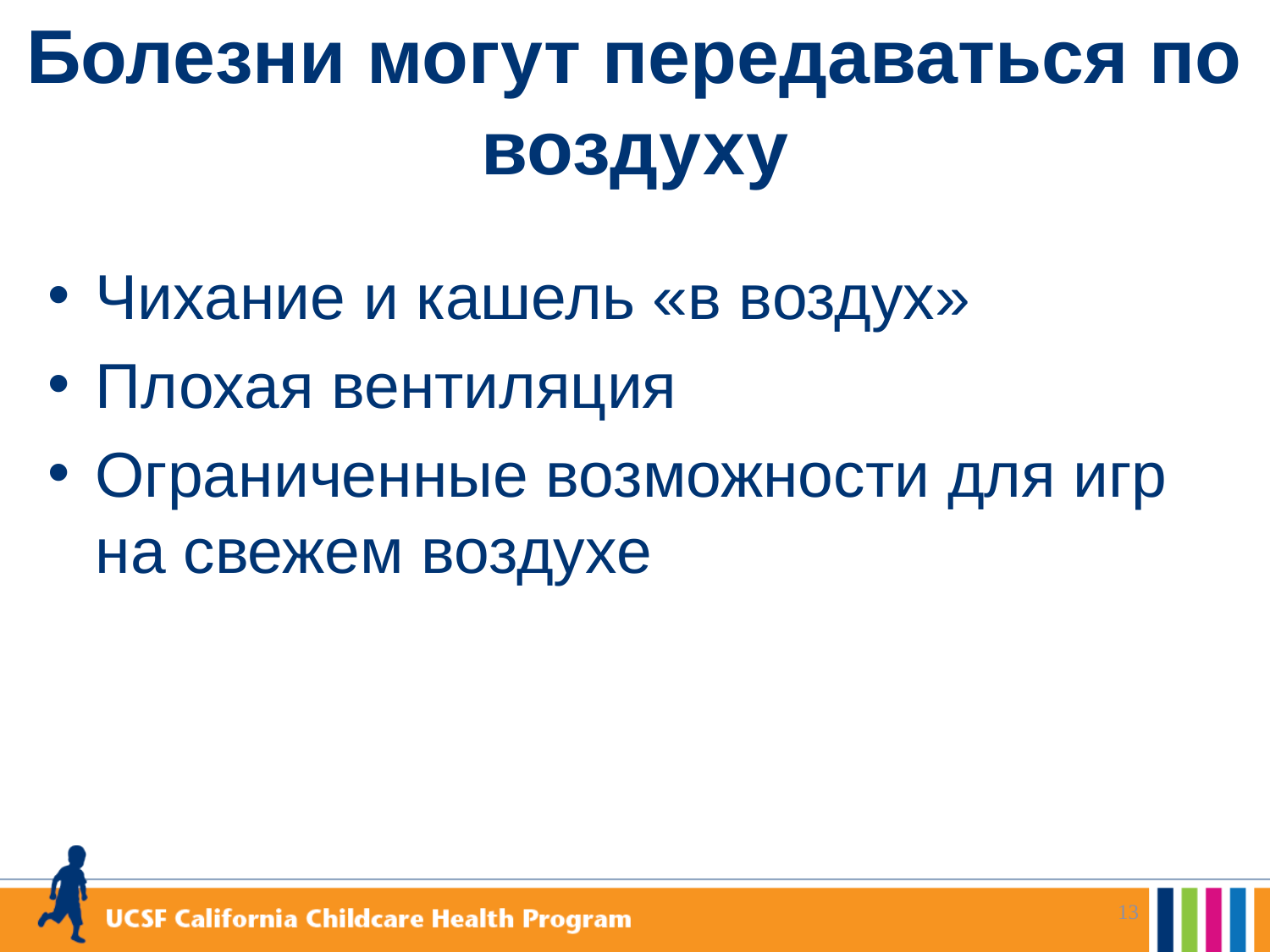

# Болезни могут передаваться по воздуху
Чихание и кашель «в воздух»
Плохая вентиляция
Ограниченные возможности для игр на свежем воздухе

13